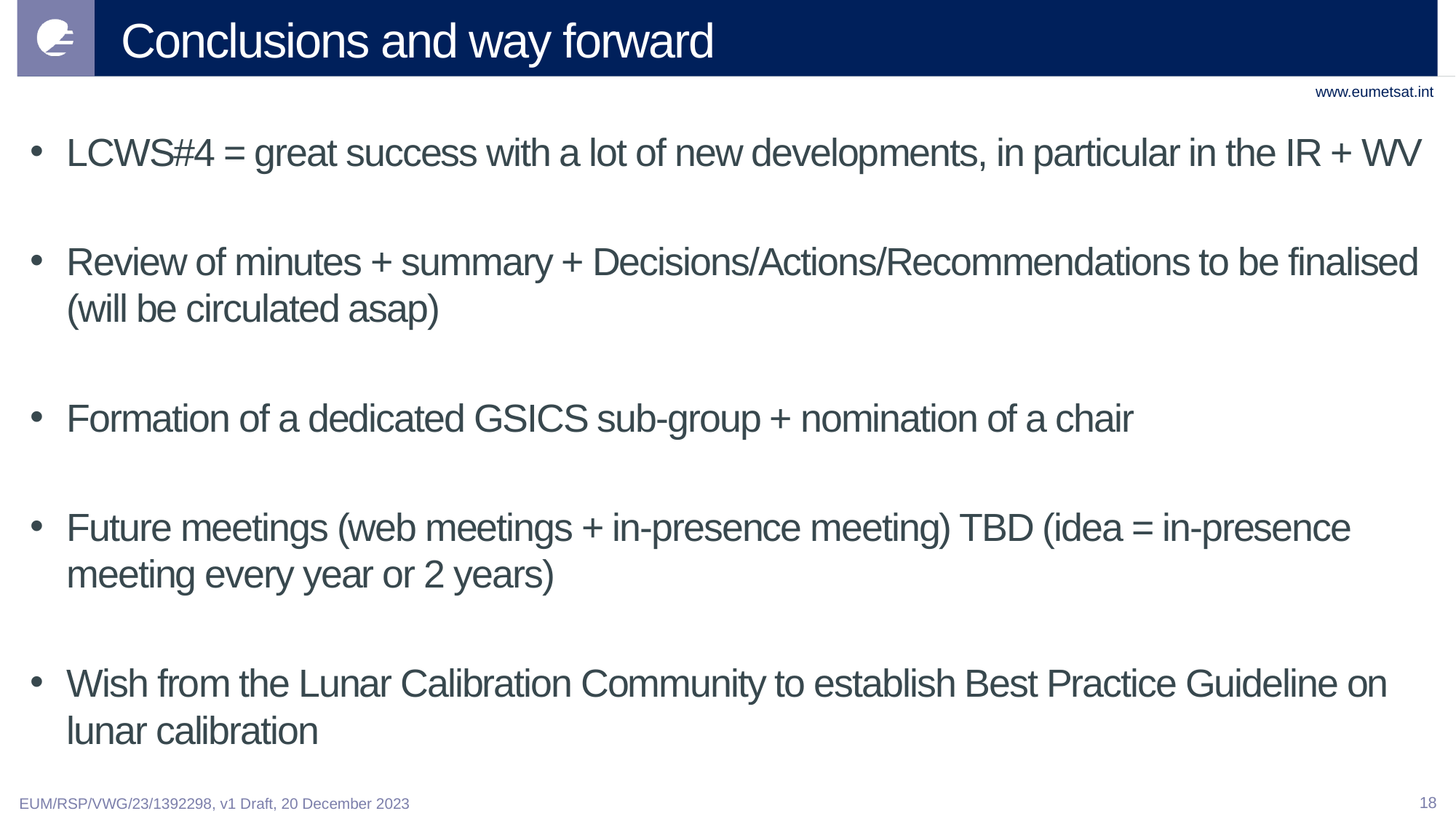

# Conclusions and way forward
LCWS#4 = great success with a lot of new developments, in particular in the IR + WV

Review of minutes + summary + Decisions/Actions/Recommendations to be finalised (will be circulated asap)

Formation of a dedicated GSICS sub-group + nomination of a chair

Future meetings (web meetings + in-presence meeting) TBD (idea = in-presence meeting every year or 2 years)

Wish from the Lunar Calibration Community to establish Best Practice Guideline on lunar calibration